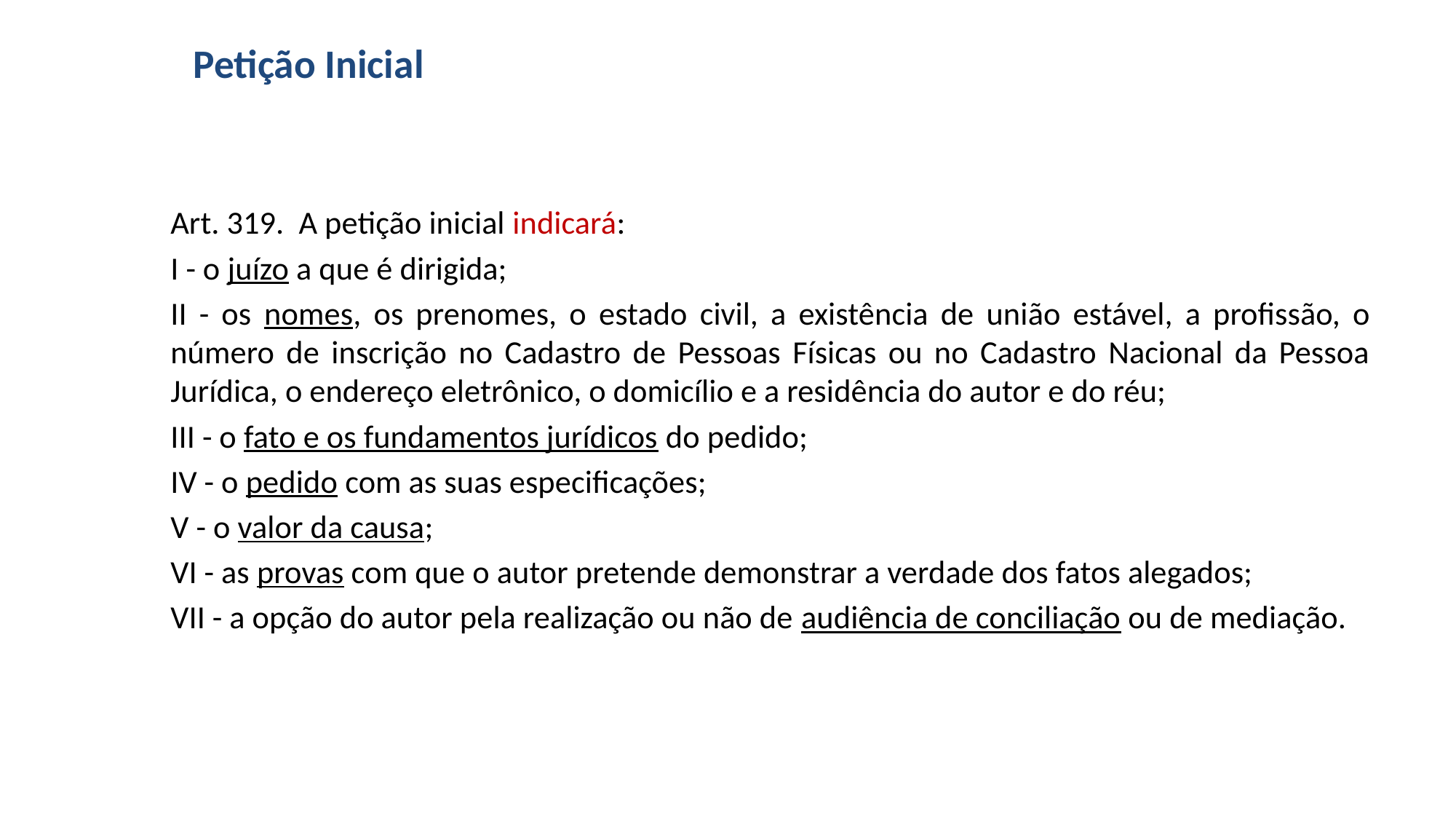

# Petição Inicial
Art. 319.  A petição inicial indicará:
I - o juízo a que é dirigida;
II - os nomes, os prenomes, o estado civil, a existência de união estável, a profissão, o número de inscrição no Cadastro de Pessoas Físicas ou no Cadastro Nacional da Pessoa Jurídica, o endereço eletrônico, o domicílio e a residência do autor e do réu;
III - o fato e os fundamentos jurídicos do pedido;
IV - o pedido com as suas especificações;
V - o valor da causa;
VI - as provas com que o autor pretende demonstrar a verdade dos fatos alegados;
VII - a opção do autor pela realização ou não de audiência de conciliação ou de mediação.